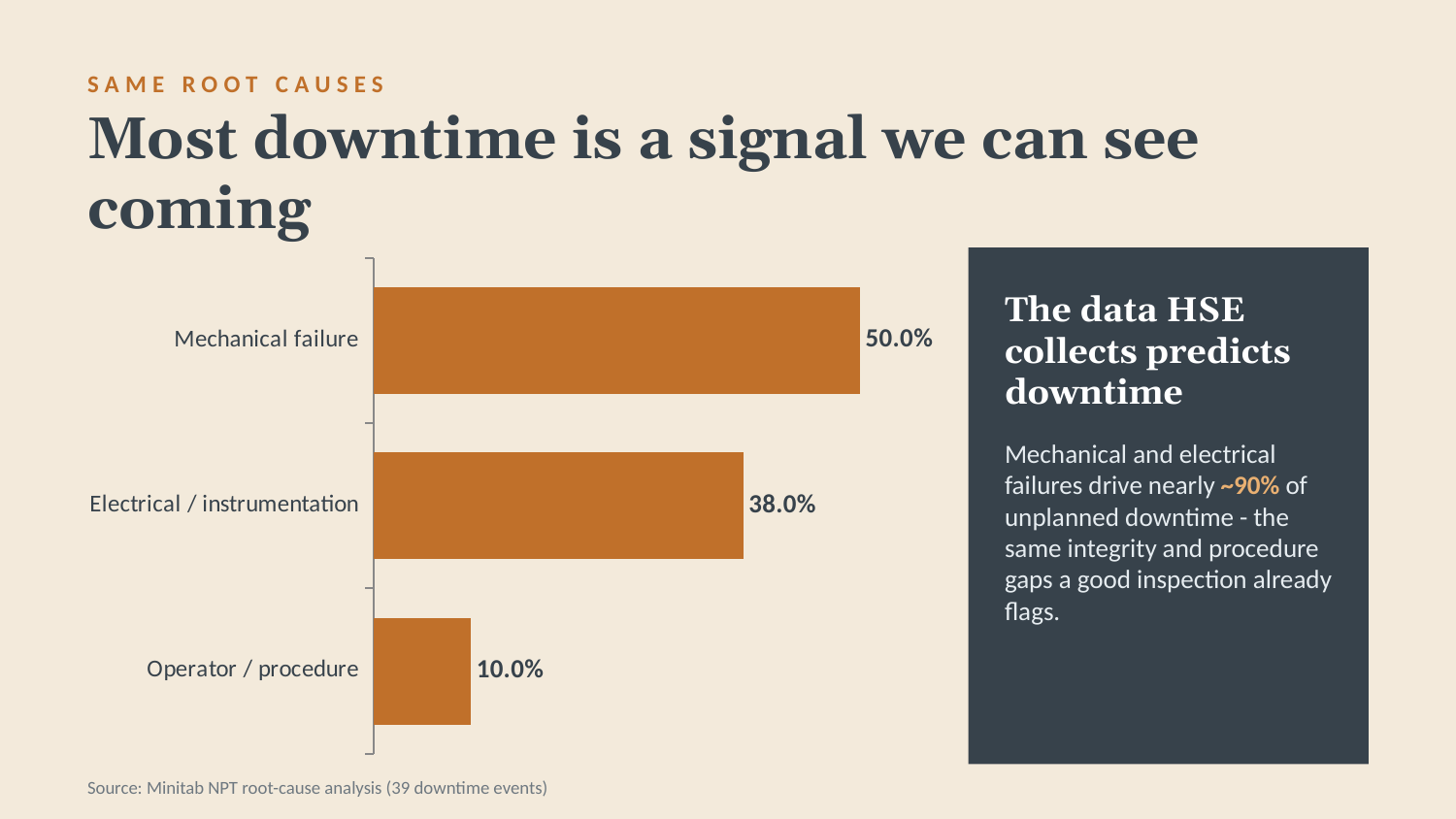

SAME ROOT CAUSES
Most downtime is a signal we can see coming

### Chart

| Category | Share of downtime events |
|---|---|
| Operator / procedure | 10.0 |
| Electrical / instrumentation | 38.0 |
| Mechanical failure | 50.0 |
The data HSE collects predicts downtime
Mechanical and electrical failures drive nearly ~90% of unplanned downtime - the same integrity and procedure gaps a good inspection already flags.
Source: Minitab NPT root-cause analysis (39 downtime events)